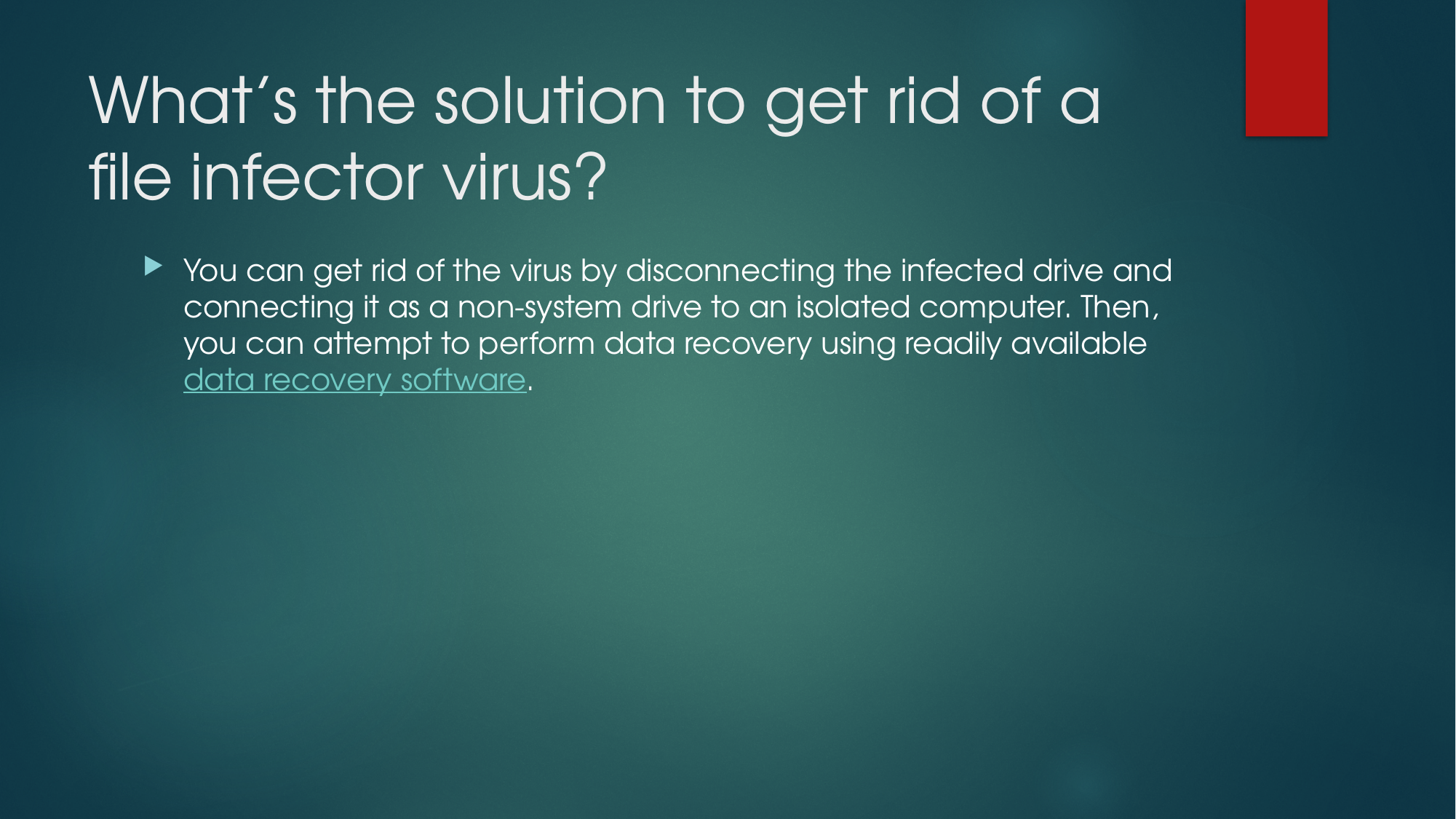

# What’s the solution to get rid of a file infector virus?
You can get rid of the virus by disconnecting the infected drive and connecting it as a non-system drive to an isolated computer. Then, you can attempt to perform data recovery using readily available data recovery software.